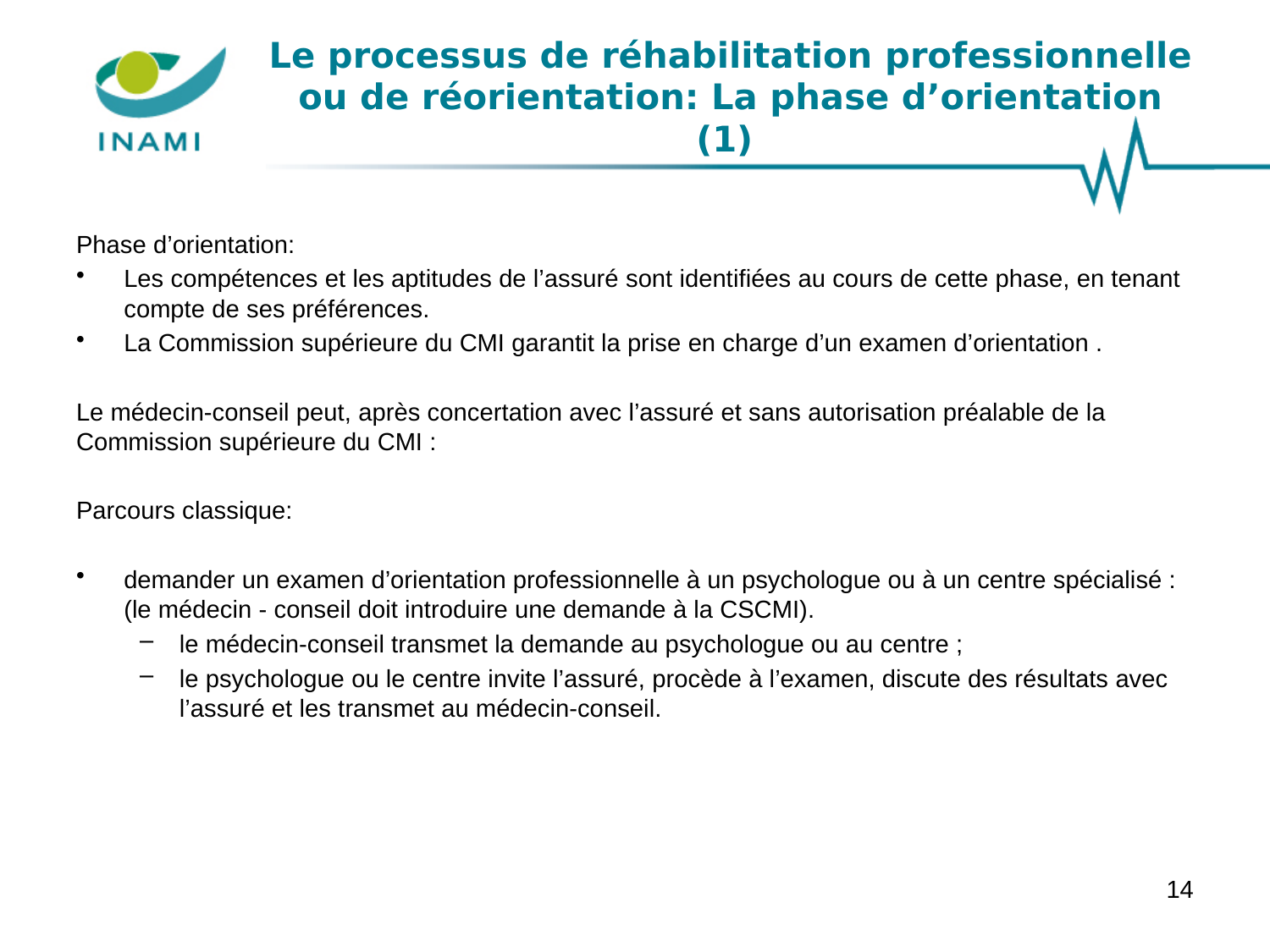

# Le processus de réhabilitation professionnelle ou de réorientation: La phase d’orientation (1)
Phase d’orientation:
Les compétences et les aptitudes de l’assuré sont identifiées au cours de cette phase, en tenant compte de ses préférences.
La Commission supérieure du CMI garantit la prise en charge d’un examen d’orientation .

Le médecin-conseil peut, après concertation avec l’assuré et sans autorisation préalable de la Commission supérieure du CMI :

Parcours classique:

demander un examen d’orientation professionnelle à un psychologue ou à un centre spécialisé : (le médecin - conseil doit introduire une demande à la CSCMI).
le médecin-conseil transmet la demande au psychologue ou au centre ;
le psychologue ou le centre invite l’assuré, procède à l’examen, discute des résultats avec l’assuré et les transmet au médecin-conseil.

14